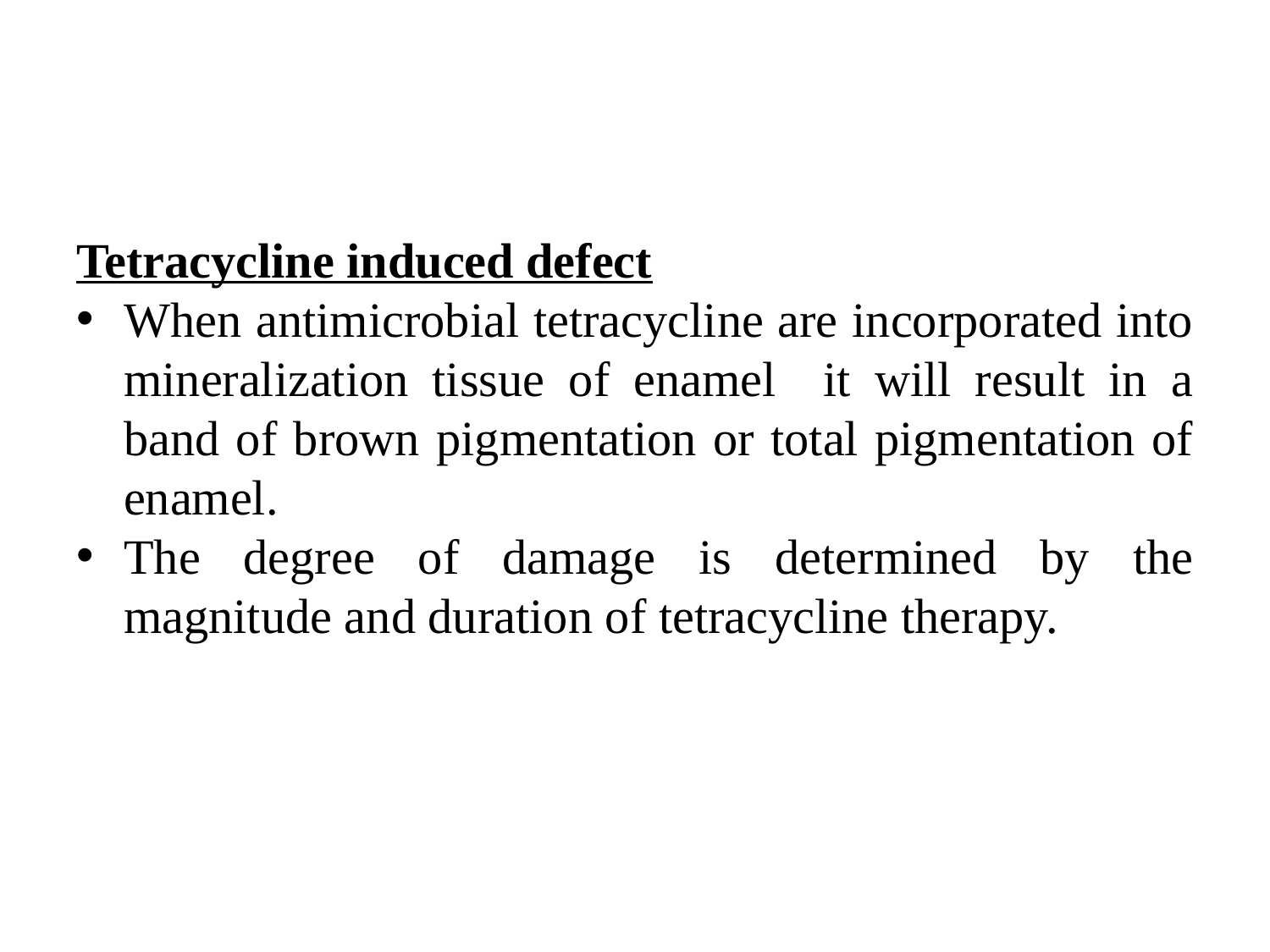

#
Tetracycline induced defect
When antimicrobial tetracycline are incorporated into mineralization tissue of enamel  it will result in a band of brown pigmentation or total pigmentation of enamel.
The degree of damage is determined by the magnitude and duration of tetracycline therapy.